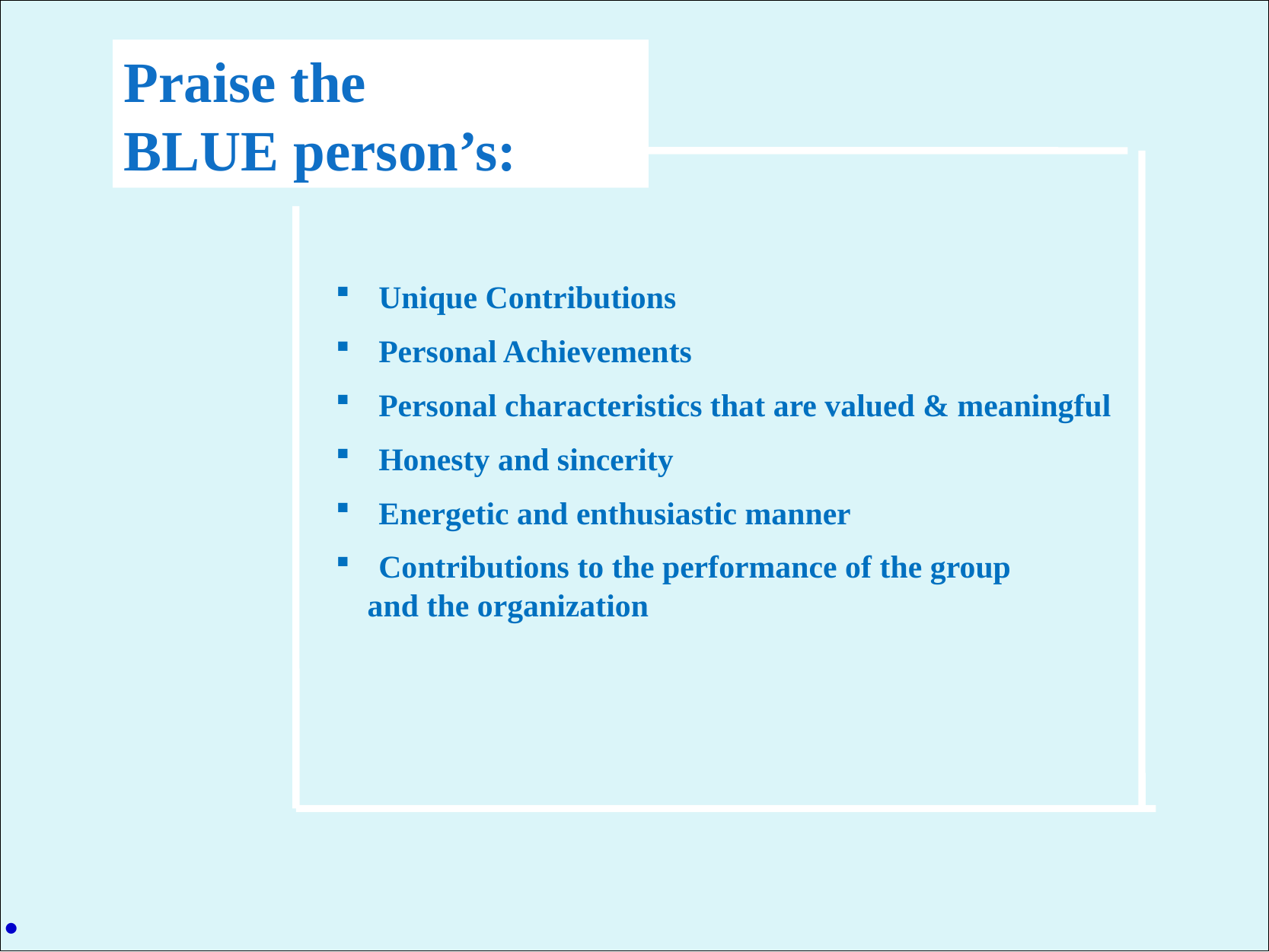

# .
Praise the
BLUE person’s:

  Unique Contributions
  Personal Achievements
  Personal characteristics that are valued & meaningful
  Honesty and sincerity
  Energetic and enthusiastic manner
  Contributions to the performance of the group
    and the organization